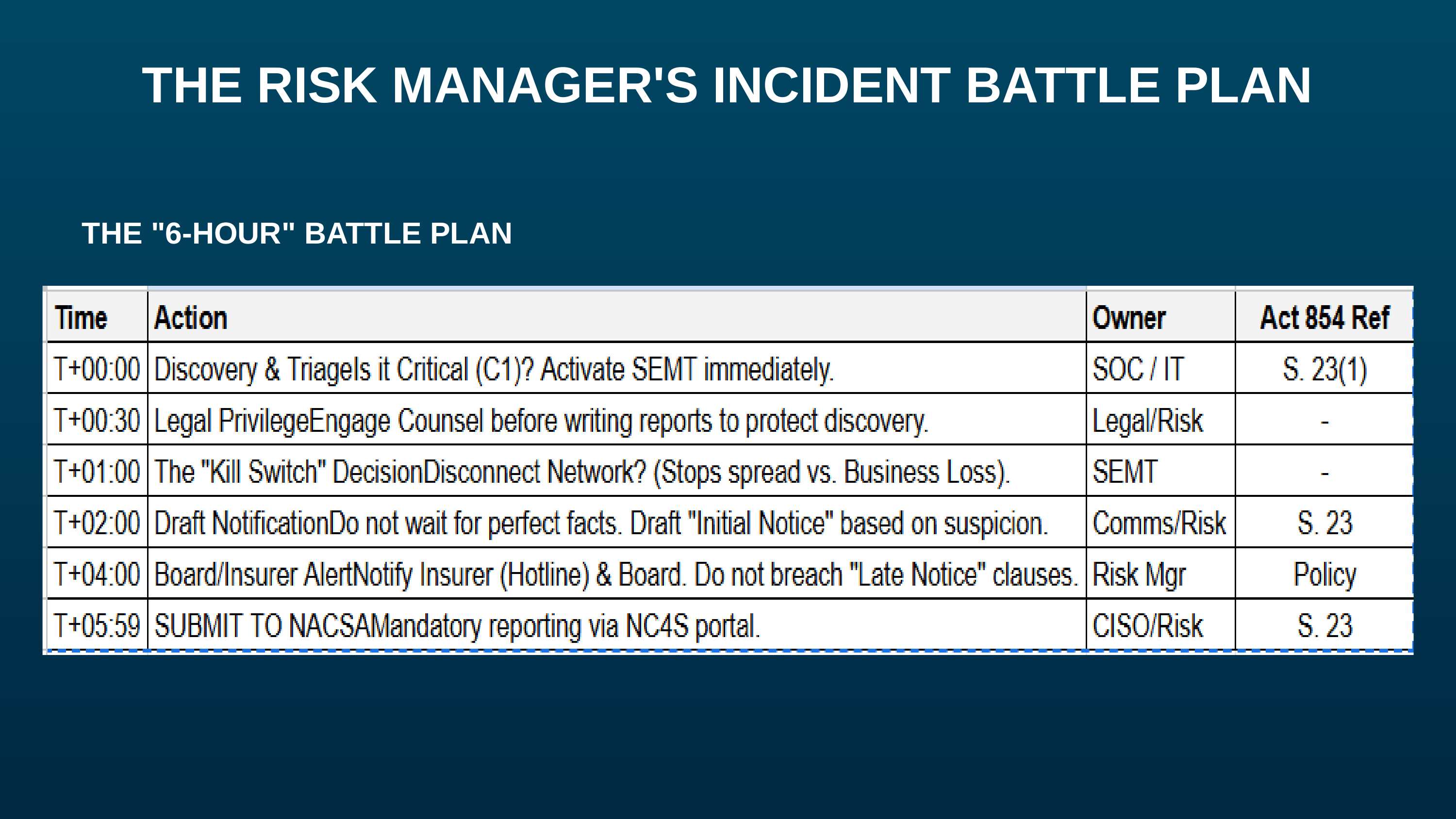

THE RISK MANAGER'S INCIDENT BATTLE PLAN
THE "6-HOUR" BATTLE PLAN